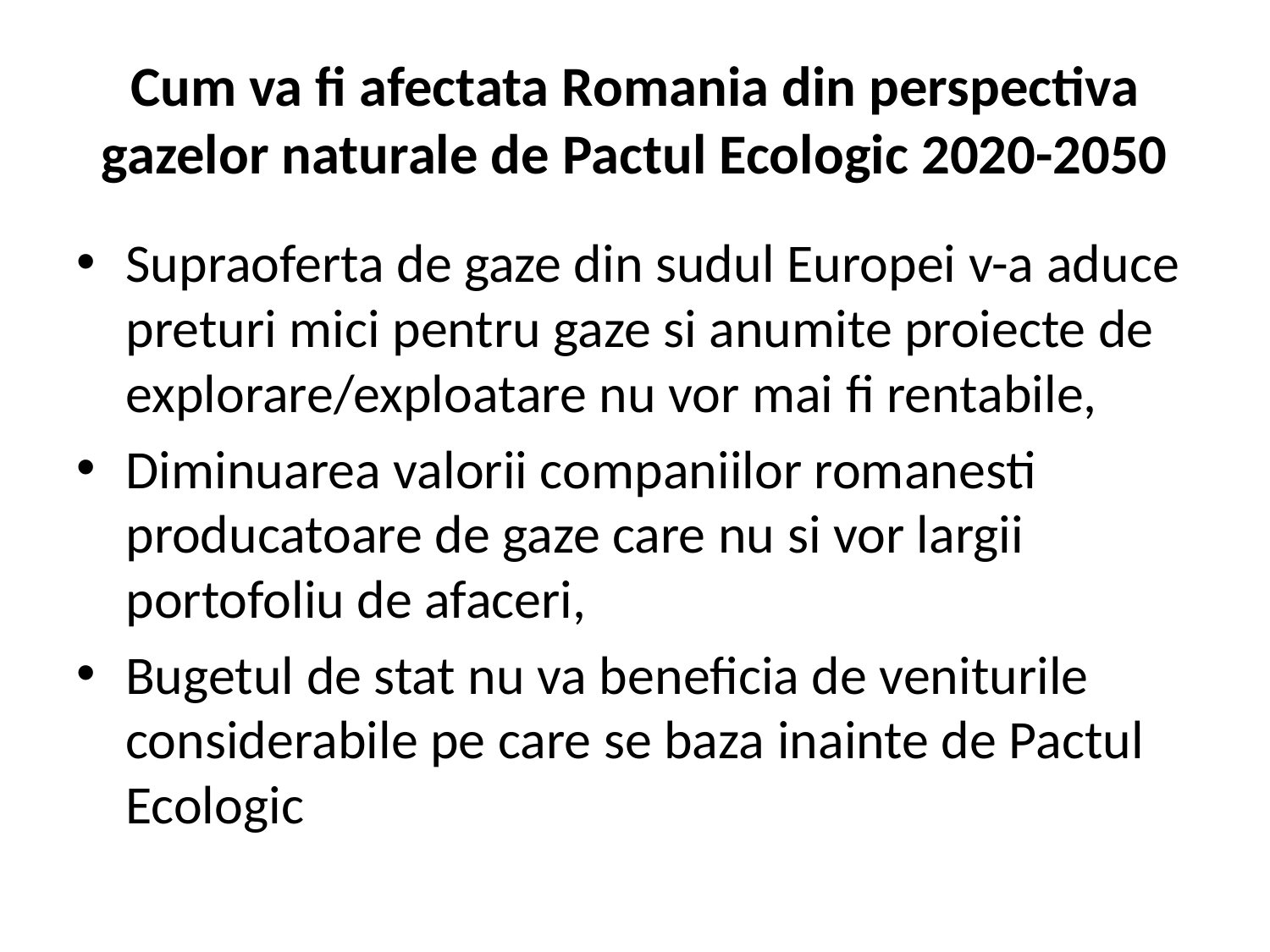

# Cum va fi afectata Romania din perspectiva gazelor naturale de Pactul Ecologic 2020-2050
Supraoferta de gaze din sudul Europei v-a aduce preturi mici pentru gaze si anumite proiecte de explorare/exploatare nu vor mai fi rentabile,
Diminuarea valorii companiilor romanesti producatoare de gaze care nu si vor largii portofoliu de afaceri,
Bugetul de stat nu va beneficia de veniturile considerabile pe care se baza inainte de Pactul Ecologic